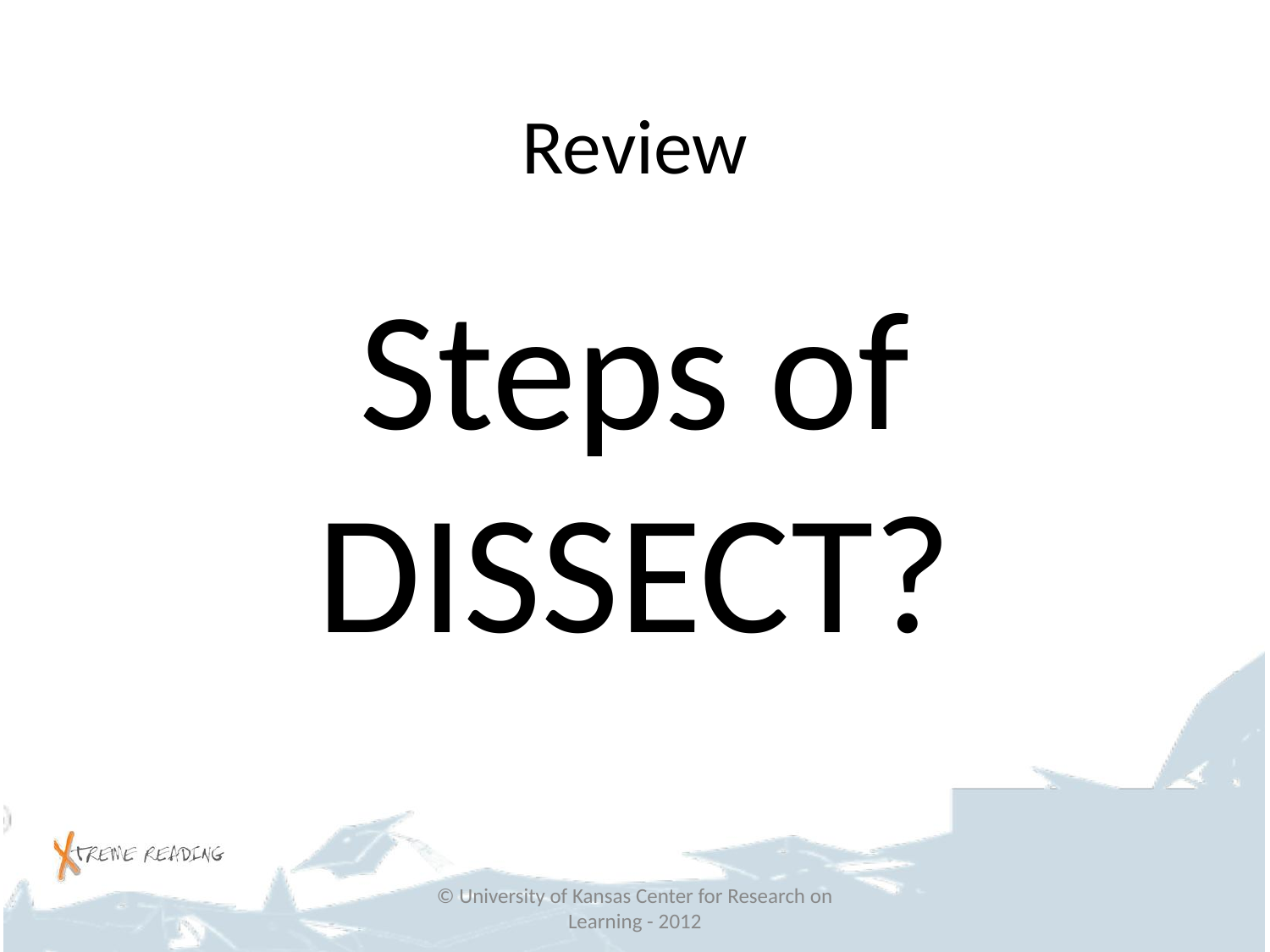

# Review
Steps of DISSECT?

© University of Kansas Center for Research on Learning - 2012